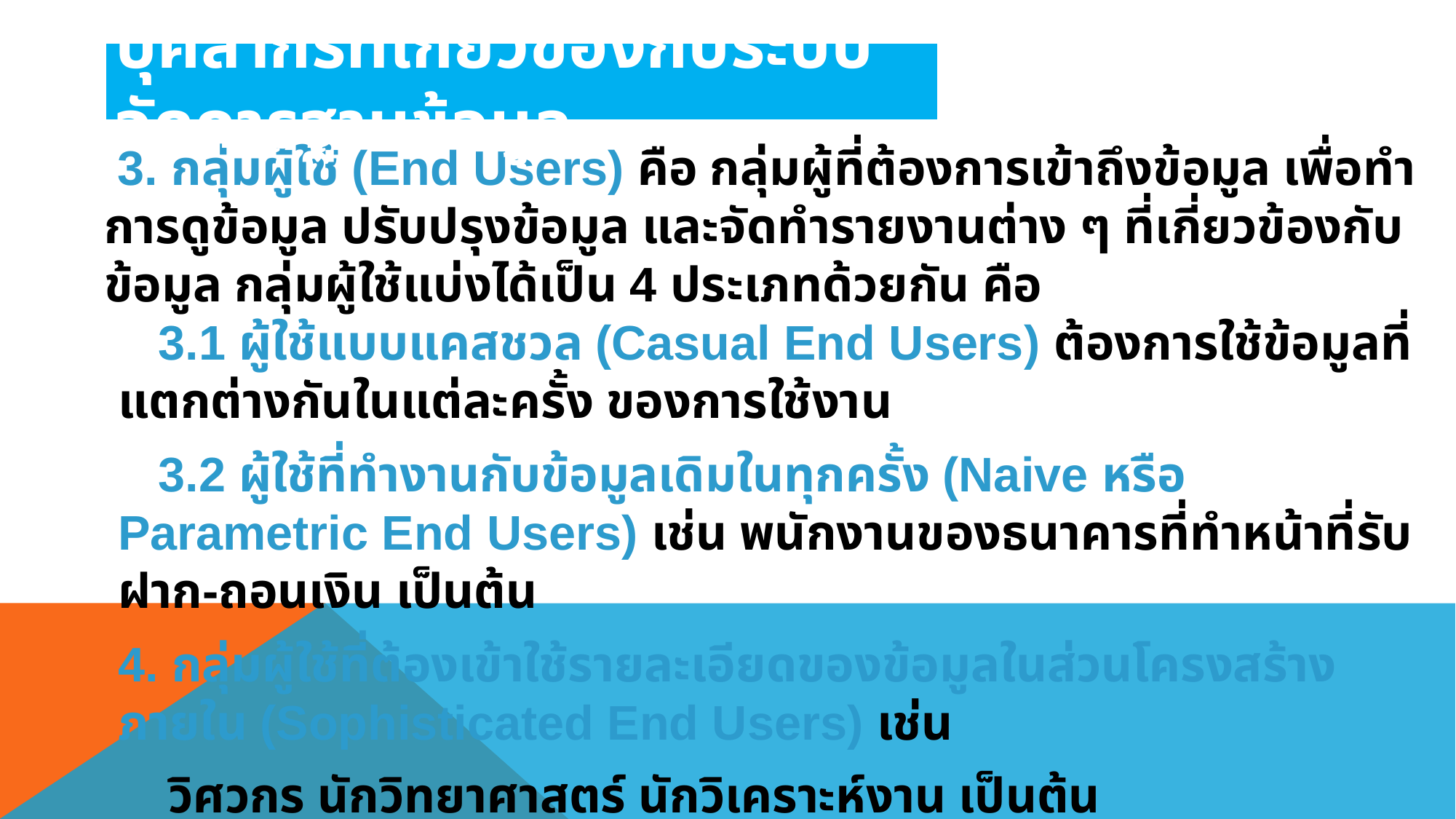

บุคลากรที่เกี่ยวข้องกับระบบจัดการฐานข้อมูล
 3. กลุ่มผู้ใช้ (End Users) คือ กลุ่มผู้ที่ต้องการเข้าถึงข้อมูล เพื่อทําการดูข้อมูล ปรับปรุงข้อมูล และจัดทํารายงานต่าง ๆ ที่เกี่ยวข้องกับข้อมูล กลุ่มผู้ใช้แบ่งได้เป็น 4 ประเภทด้วยกัน คือ
   3.1 ผู้ใช้แบบแคสชวล (Casual End Users) ต้องการใช้ข้อมูลที่แตกต่างกันในแต่ละครั้ง ของการใช้งาน
   3.2 ผู้ใช้ที่ทํางานกับข้อมูลเดิมในทุกครั้ง (Naive หรือ Parametric End Users) เช่น พนักงานของธนาคารที่ทําหน้าที่รับฝาก-ถอนเงิน เป็นต้น
4. กลุ่มผู้ใช้ที่ต้องเข้าใช้รายละเอียดของข้อมูลในส่วนโครงสร้างภายใน (Sophisticated End Users) เช่น
    วิศวกร นักวิทยาศาสตร์ นักวิเคราะห์งาน เป็นต้น